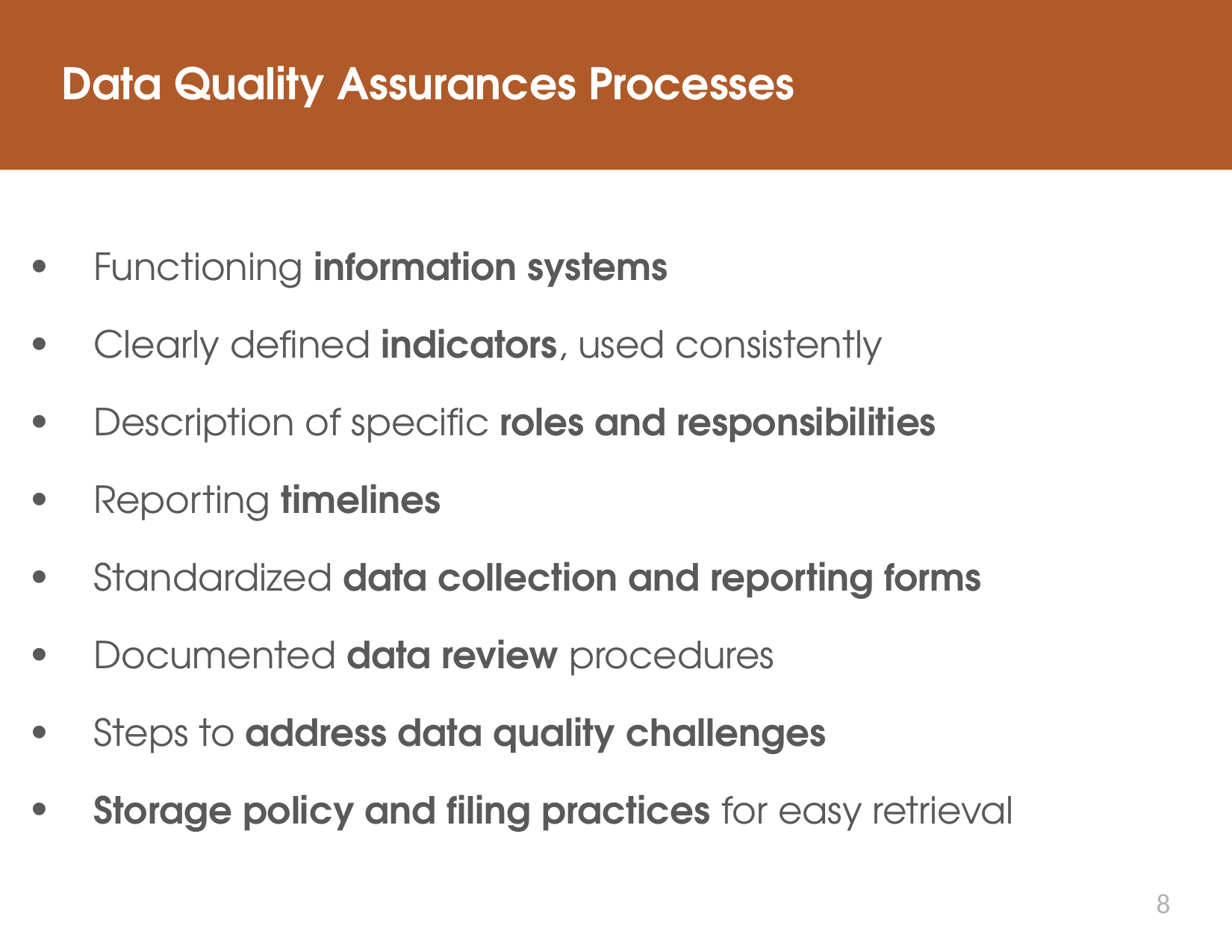

# Data Quality Assurances Processes
Functioning information systems
Clearly defined indicators, used consistently
Description of specific roles and responsibilities
Reporting timelines
Standardized data collection and reporting forms
Documented data review procedures
Steps to address data quality challenges
Storage policy and filing practices for easy retrieval
8